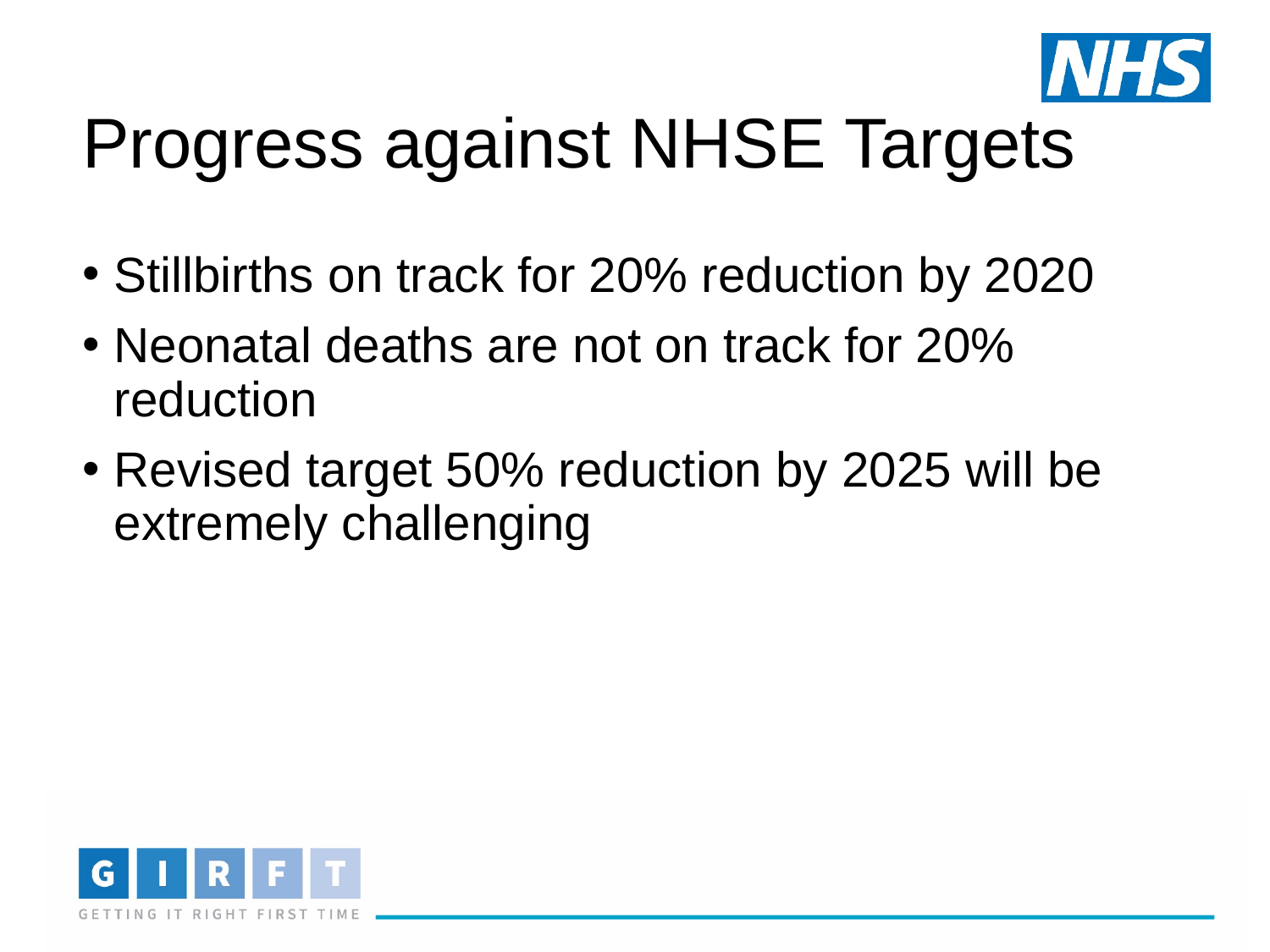

# Progress against NHSE Targets
Stillbirths on track for 20% reduction by 2020
Neonatal deaths are not on track for 20% reduction
Revised target 50% reduction by 2025 will be extremely challenging